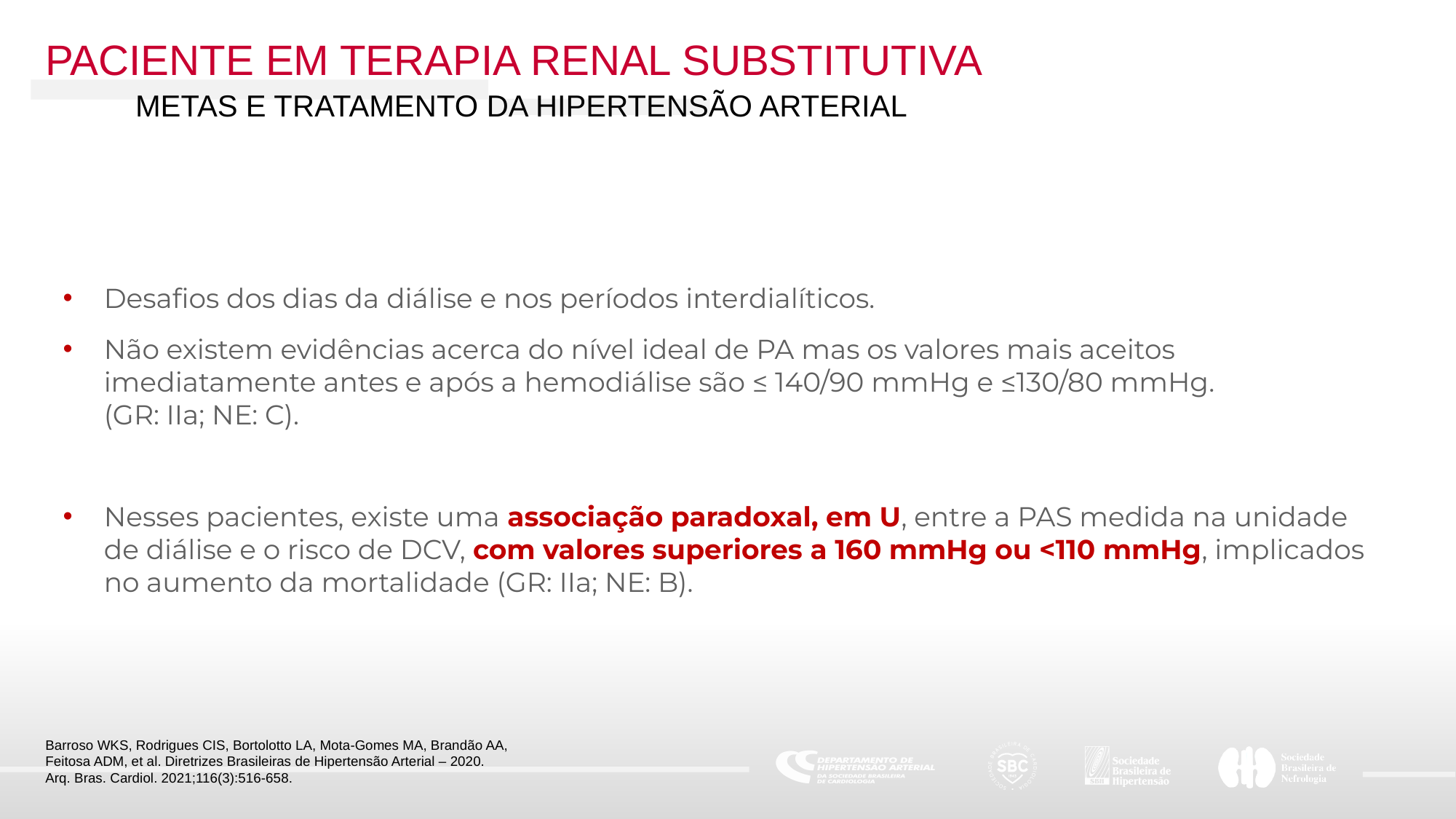

PACIENTE EM TERAPIA RENAL SUBSTITUTIVA
METAS E TRATAMENTO DA HIPERTENSÃO ARTERIAL
Desafios dos dias da diálise e nos períodos interdialíticos.
Não existem evidências acerca do nível ideal de PA mas os valores mais aceitos imediatamente antes e após a hemodiálise são ≤ 140/90 mmHg e ≤130/80 mmHg.
(GR: IIa; NE: C).

Nesses pacientes, existe uma associação paradoxal, em U, entre a PAS medida na unidade de diálise e o risco de DCV, com valores superiores a 160 mmHg ou <110 mmHg, implicados no aumento da mortalidade (GR: IIa; NE: B).
Barroso WKS, Rodrigues CIS, Bortolotto LA, Mota-Gomes MA, Brandão AA,
Feitosa ADM, et al. Diretrizes Brasileiras de Hipertensão Arterial – 2020.
Arq. Bras. Cardiol. 2021;116(3):516-658.